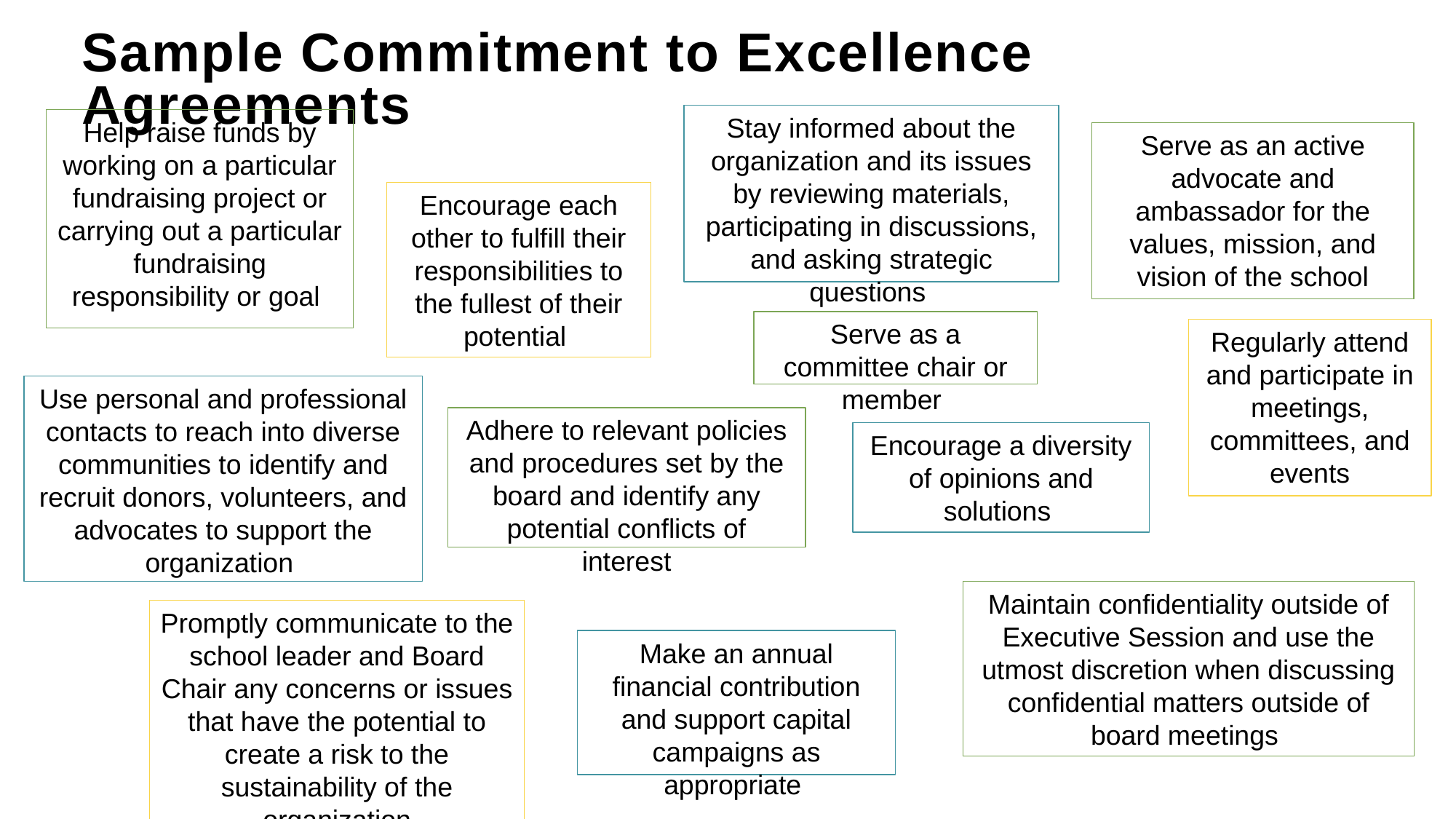

# Sample Commitment to Excellence Agreements
Stay informed about the organization and its issues by reviewing materials, participating in discussions, and asking strategic questions
Help raise funds by working on a particular fundraising project or carrying out a particular fundraising responsibility or goal
Serve as an active advocate and ambassador for the values, mission, and vision of the school
Encourage each other to fulfill their responsibilities to the fullest of their potential
Serve as a committee chair or member
Regularly attend and participate in meetings, committees, and events
Use personal and professional contacts to reach into diverse communities to identify and recruit donors, volunteers, and advocates to support the organization
Adhere to relevant policies and procedures set by the board and identify any potential conflicts of interest
Encourage a diversity of opinions and solutions
Maintain confidentiality outside of Executive Session and use the utmost discretion when discussing confidential matters outside of board meetings
Promptly communicate to the school leader and Board Chair any concerns or issues that have the potential to create a risk to the sustainability of the organization
Make an annual financial contribution and support capital campaigns as appropriate